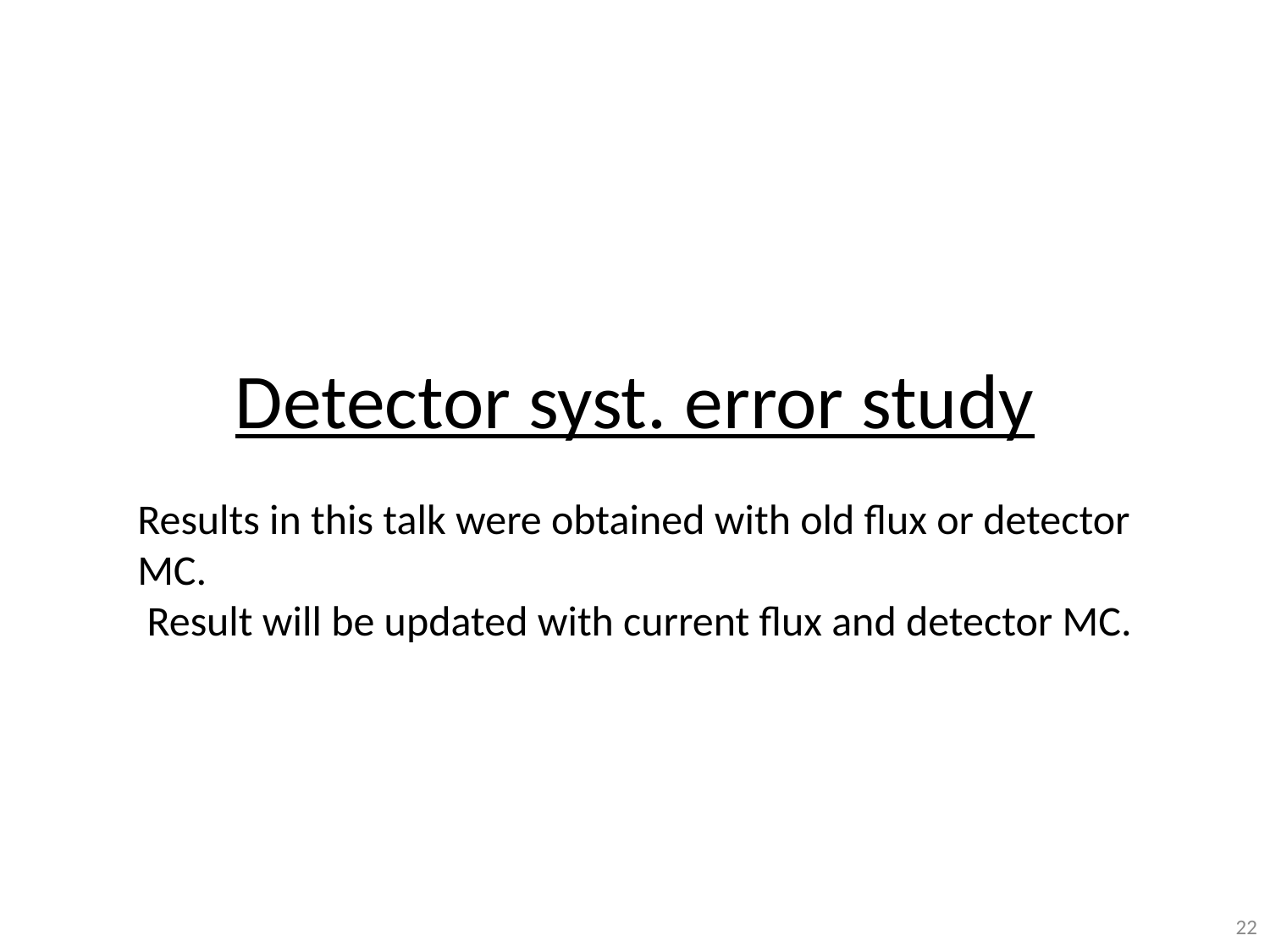

# Detector syst. error study
Results in this talk were obtained with old flux or detector MC.
 Result will be updated with current flux and detector MC.
22